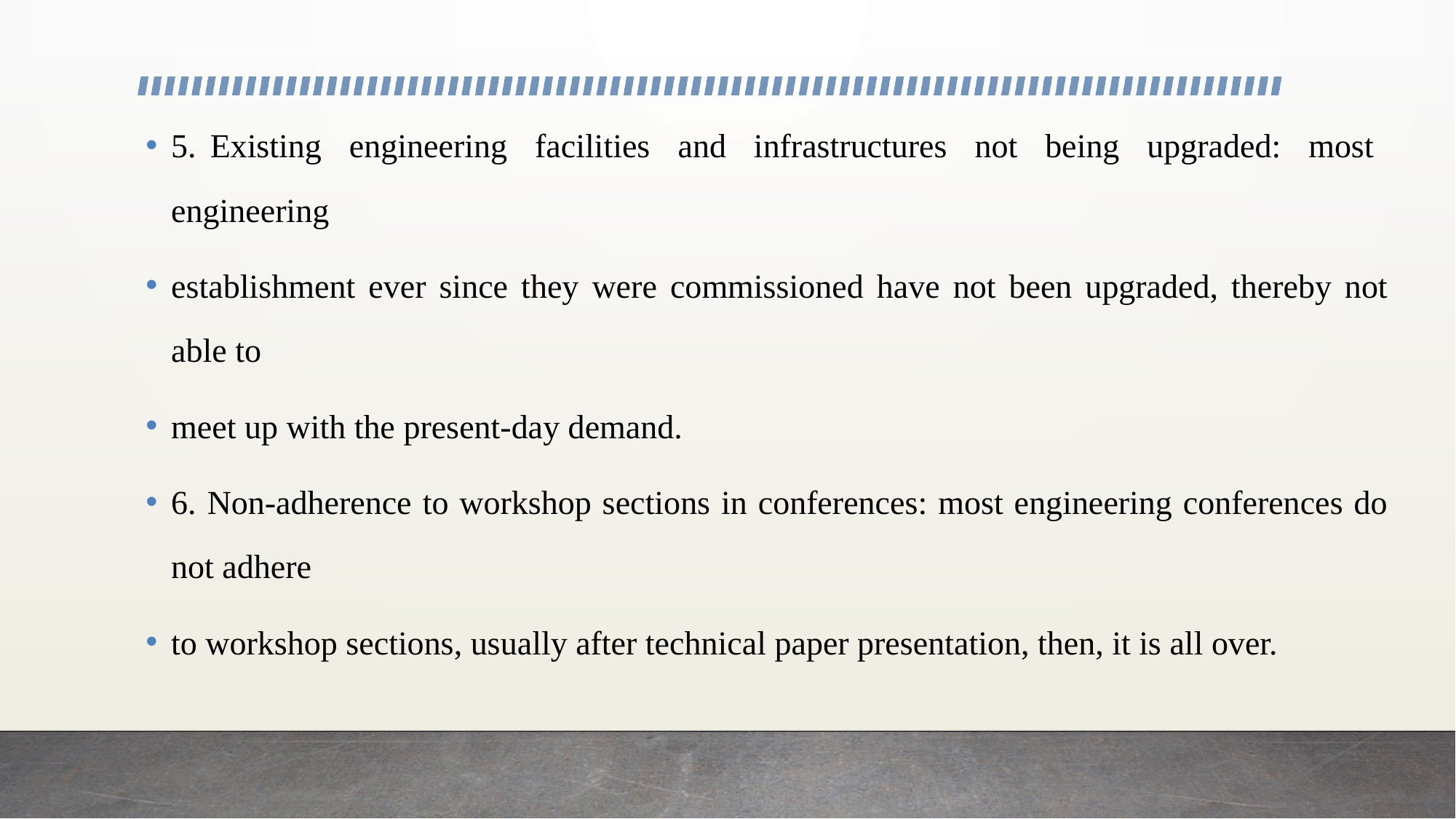

5. Existing  engineering  facilities  and  infrastructures  not  being  upgraded:  most  engineering
establishment ever since they were commissioned have not been upgraded, thereby not able to
meet up with the present-day demand.
6. Non-adherence to workshop sections in conferences: most engineering conferences do not adhere
to workshop sections, usually after technical paper presentation, then, it is all over.